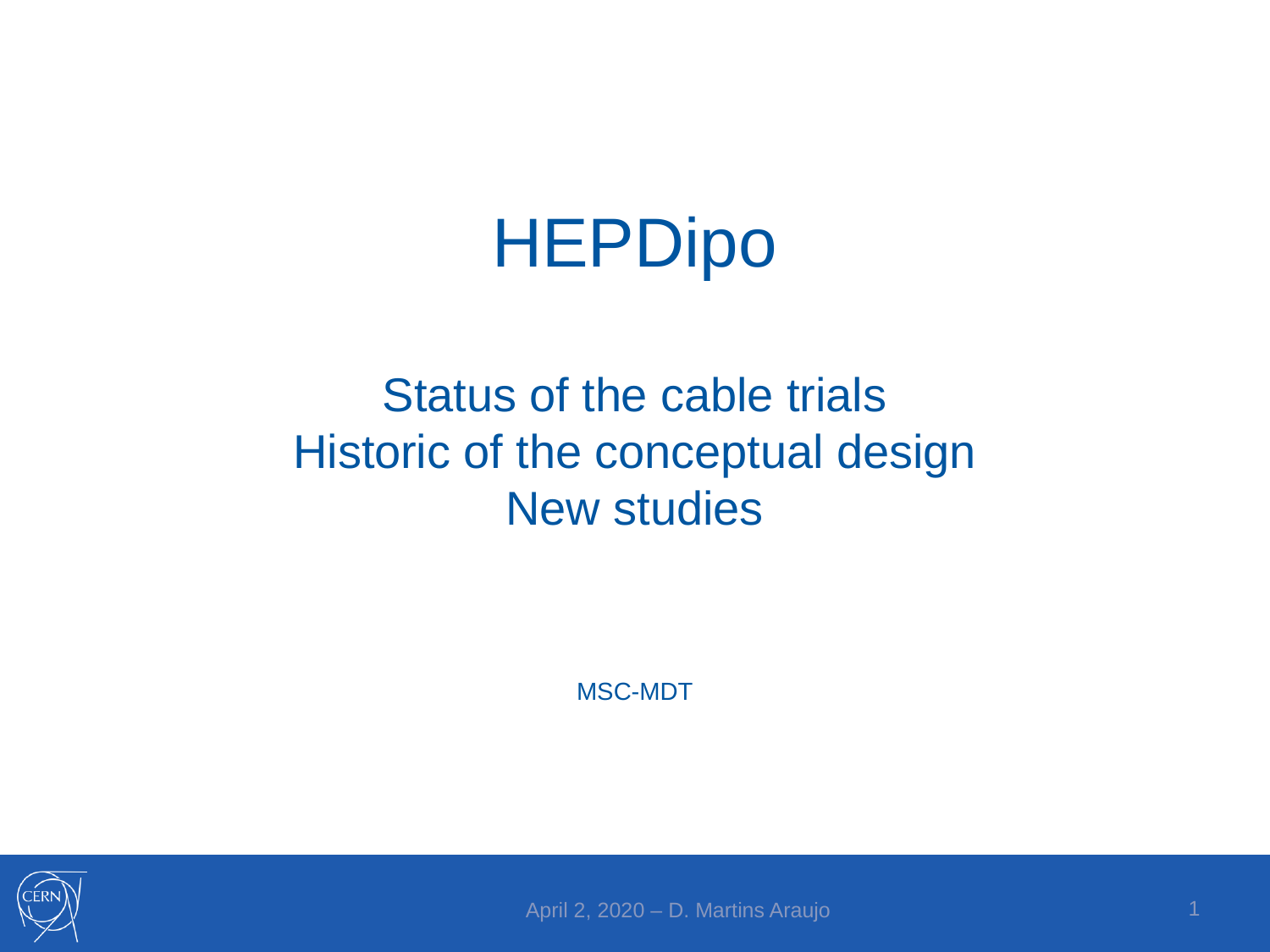

# HEPDipo

Status of the cable trials
Historic of the conceptual design
New studies

MSC-MDT
1
April 2, 2020 – D. Martins Araujo